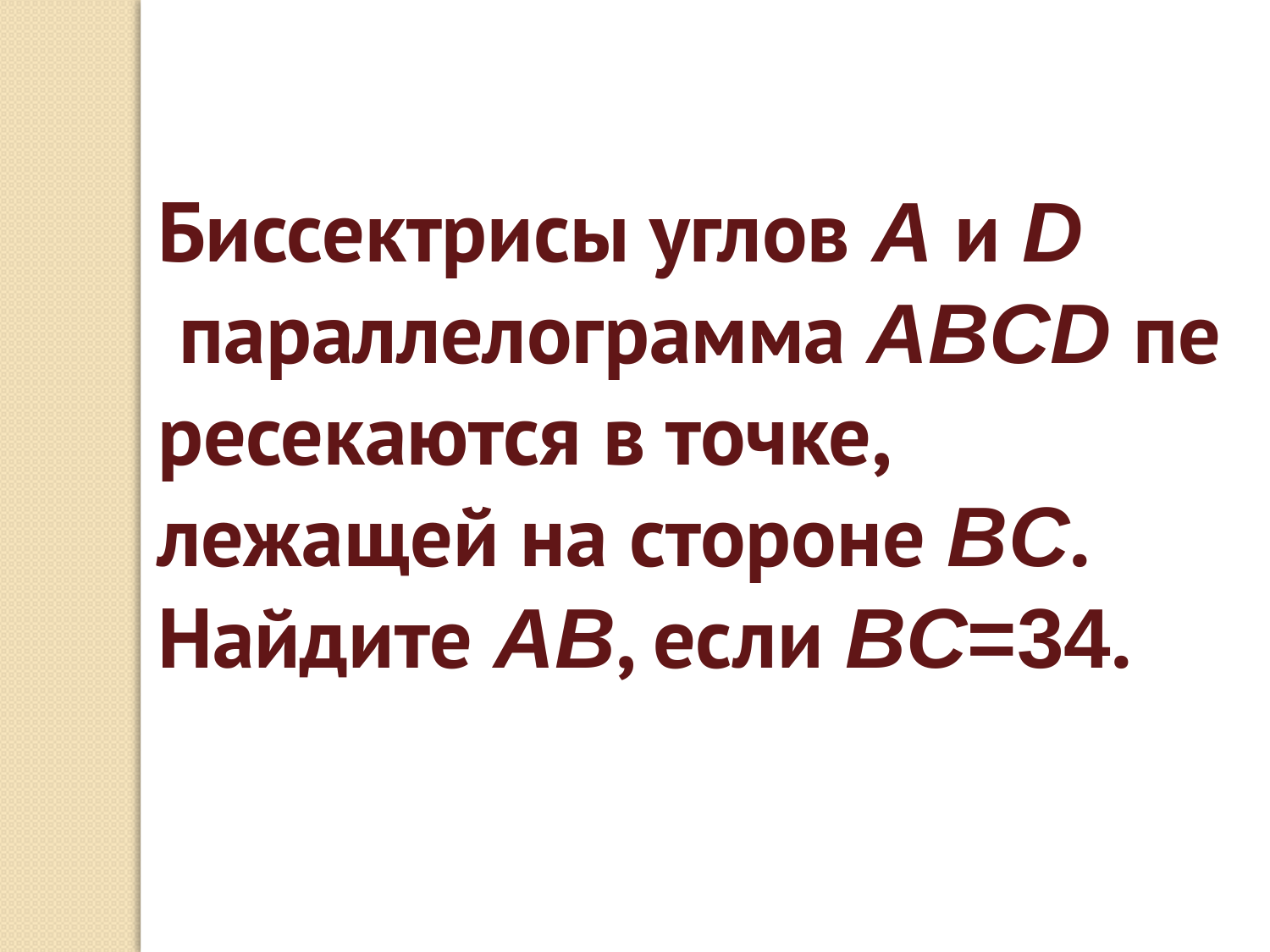

Биссектрисы углов A и D
 параллелограмма ABCD пересекаются в точке, лежащей на стороне BC. Найдите AB, если BC=34.